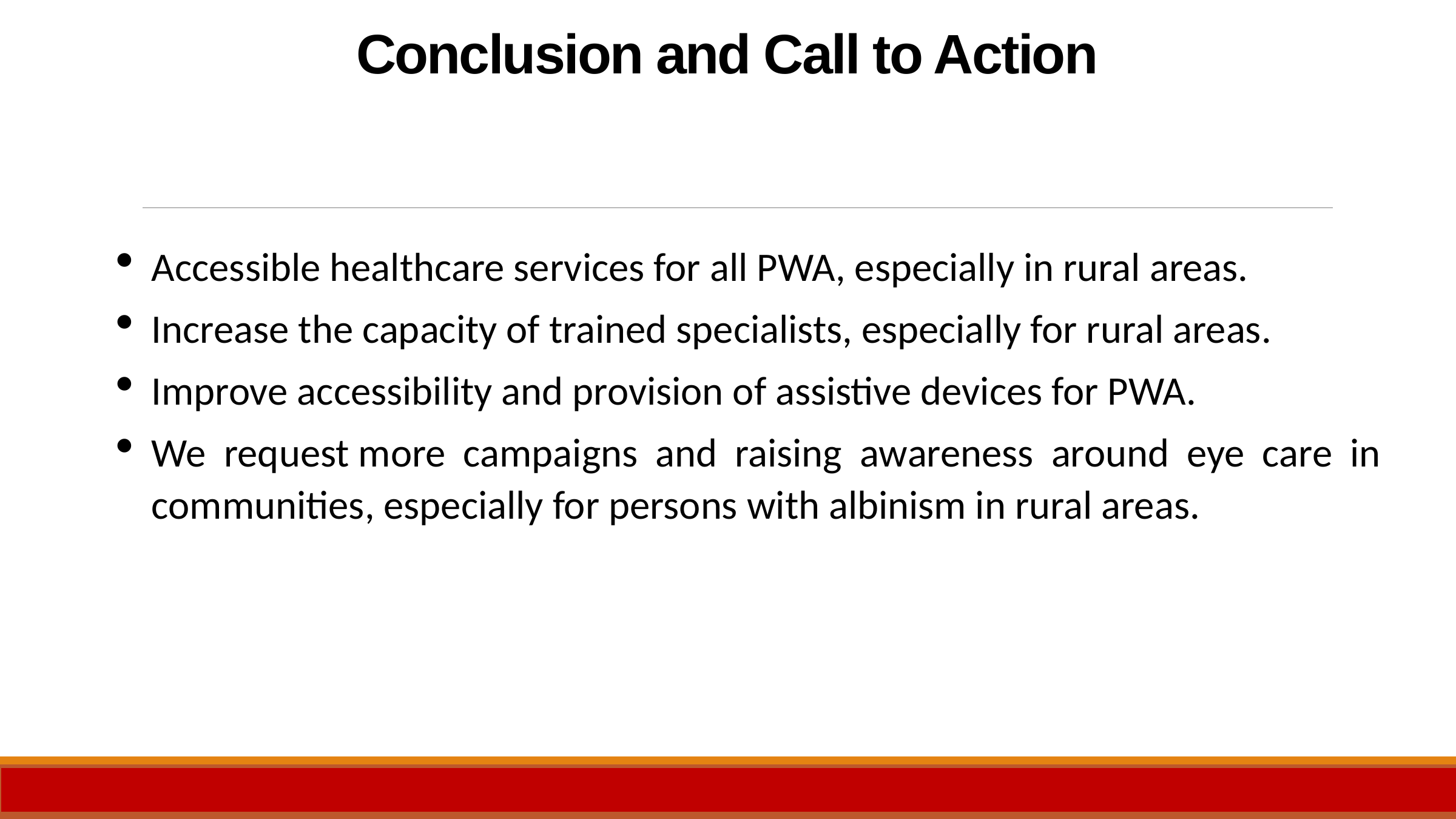

Conclusion and Call to Action

Accessible healthcare services for all PWA, especially in rural areas.
Increase the capacity of trained specialists, especially for rural areas.
Improve accessibility and provision of assistive devices for PWA.
We request more campaigns and raising awareness around eye care in communities, especially for persons with albinism in rural areas.
1
2
3
4